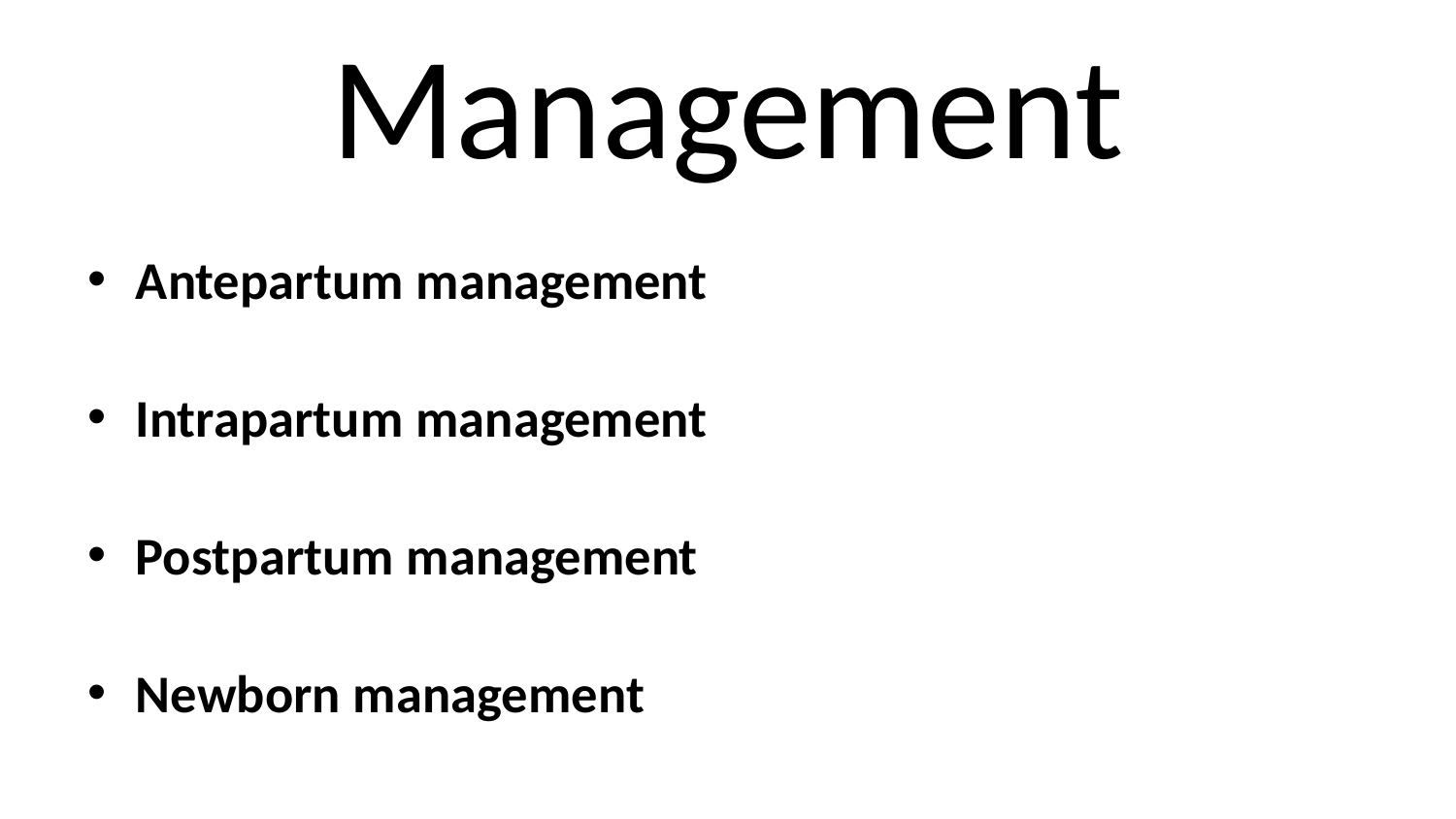

# Management
Antepartum management
Intrapartum management
Postpartum management
Newborn management